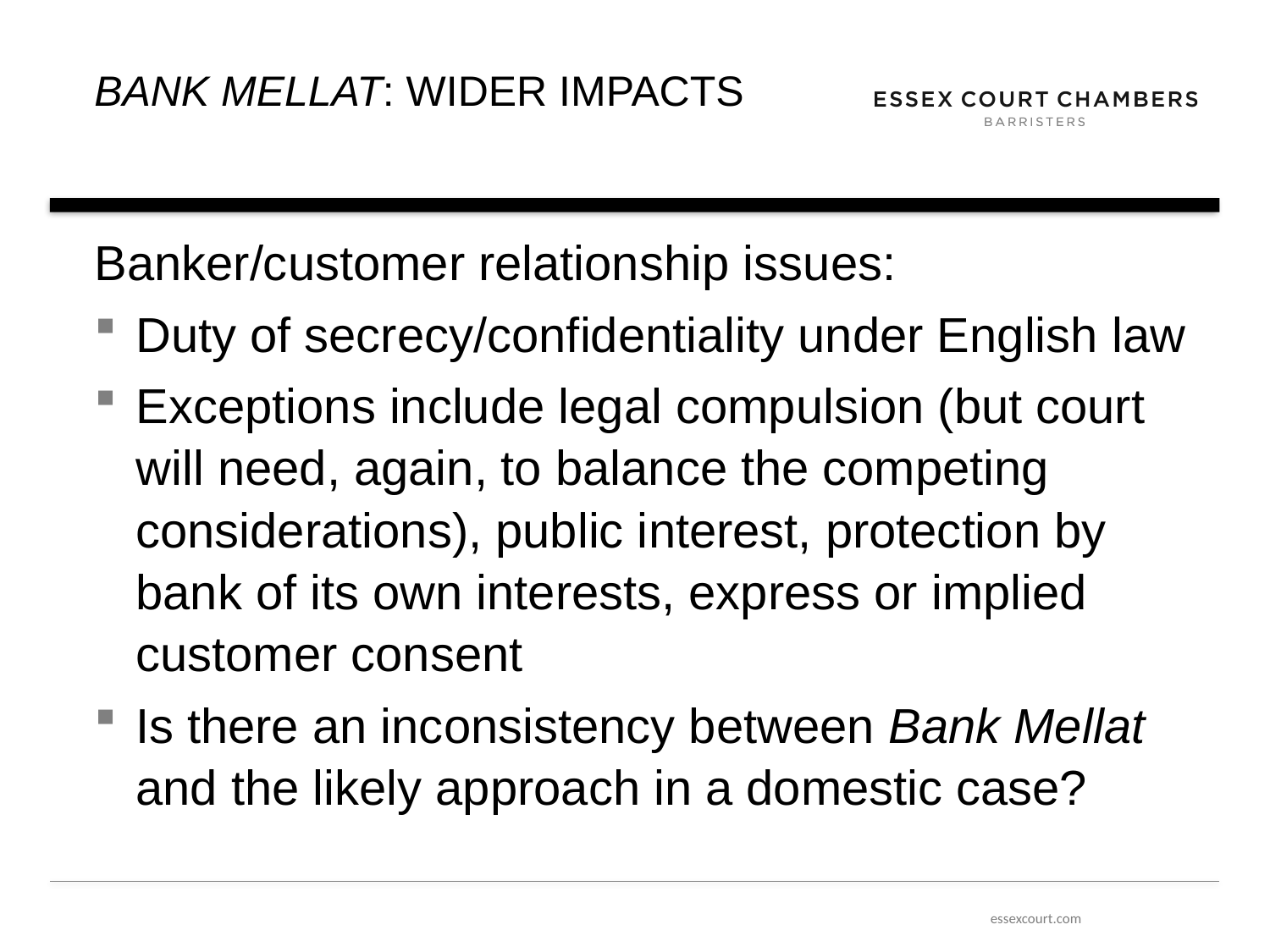

# BANK MELLAT: WIDER IMPACTS
Banker/customer relationship issues:
Duty of secrecy/confidentiality under English law
Exceptions include legal compulsion (but court will need, again, to balance the competing considerations), public interest, protection by bank of its own interests, express or implied customer consent
Is there an inconsistency between Bank Mellat and the likely approach in a domestic case?